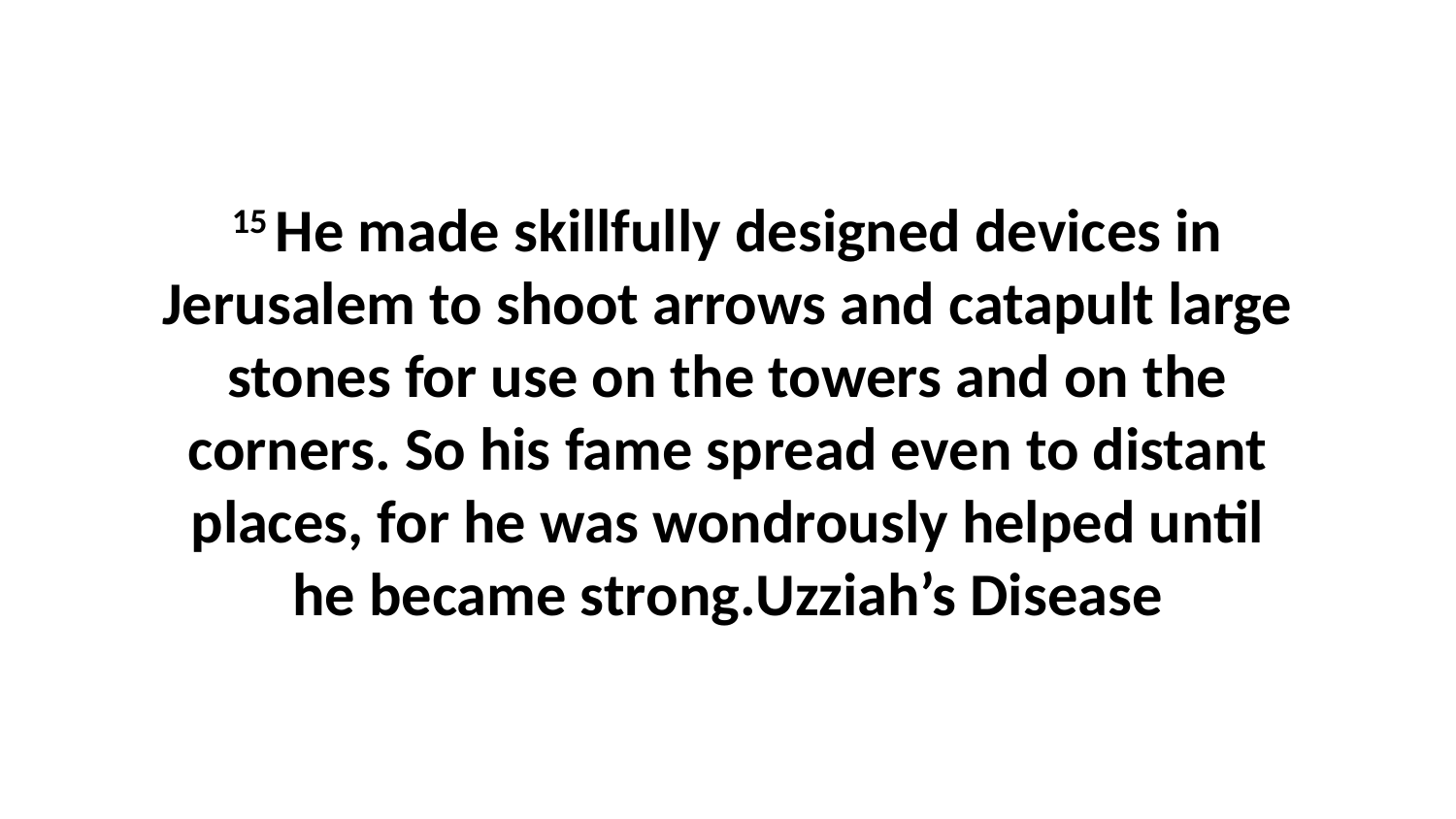

15 He made skillfully designed devices in Jerusalem to shoot arrows and catapult large stones for use on the towers and on the corners. So his fame spread even to distant places, for he was wondrously helped until he became strong.Uzziah’s Disease